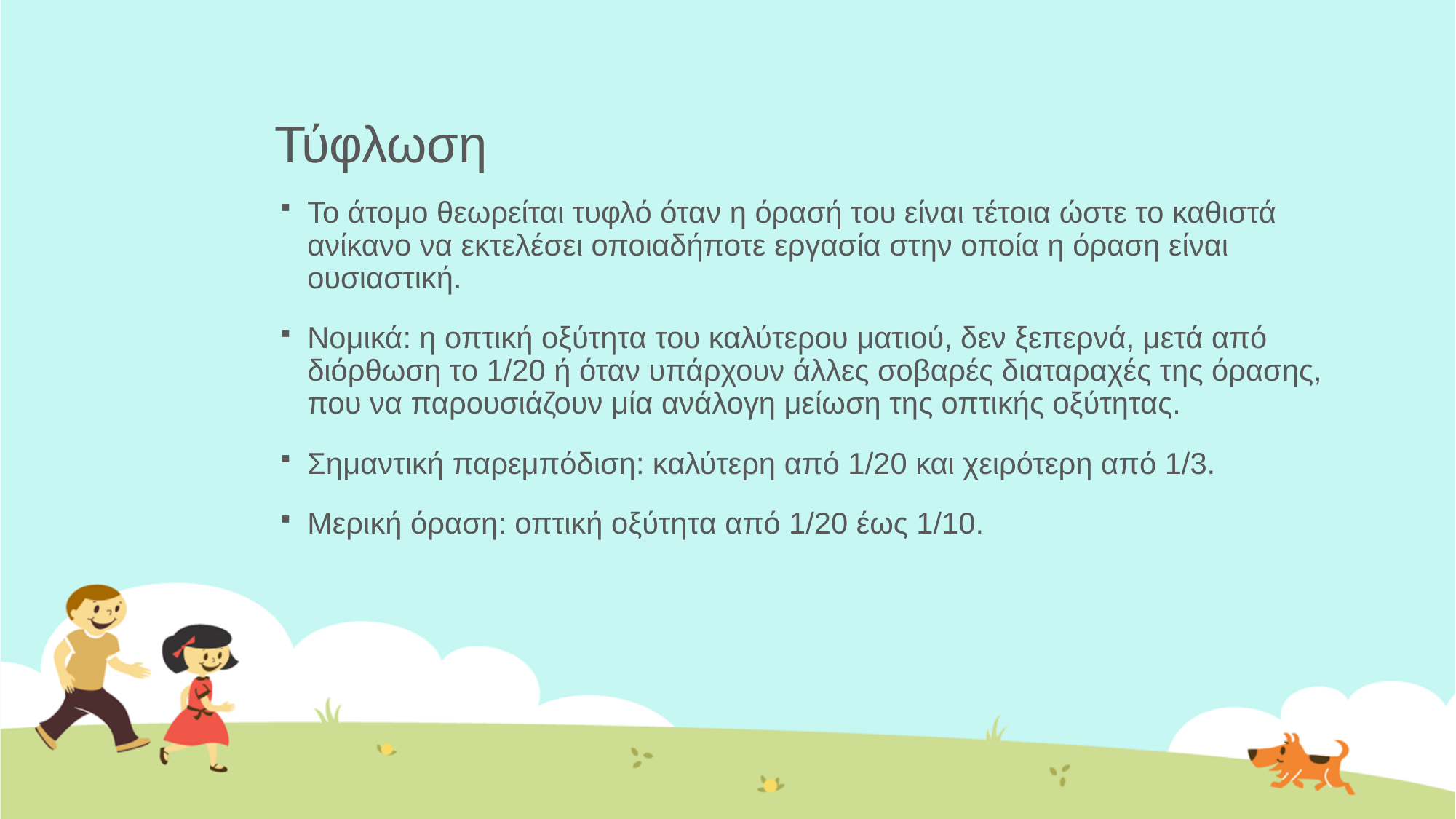

# Τύφλωση
Το άτομο θεωρείται τυφλό όταν η όρασή του είναι τέτοια ώστε το καθιστά ανίκανο να εκτελέσει οποιαδήποτε εργασία στην οποία η όραση είναι ουσιαστική.
Νομικά: η οπτική οξύτητα του καλύτερου ματιού, δεν ξεπερνά, μετά από διόρθωση το 1/20 ή όταν υπάρχουν άλλες σοβαρές διαταραχές της όρασης, που να παρουσιάζουν μία ανάλογη μείωση της οπτικής οξύτητας.
Σημαντική παρεμπόδιση: καλύτερη από 1/20 και χειρότερη από 1/3.
Μερική όραση: οπτική οξύτητα από 1/20 έως 1/10.